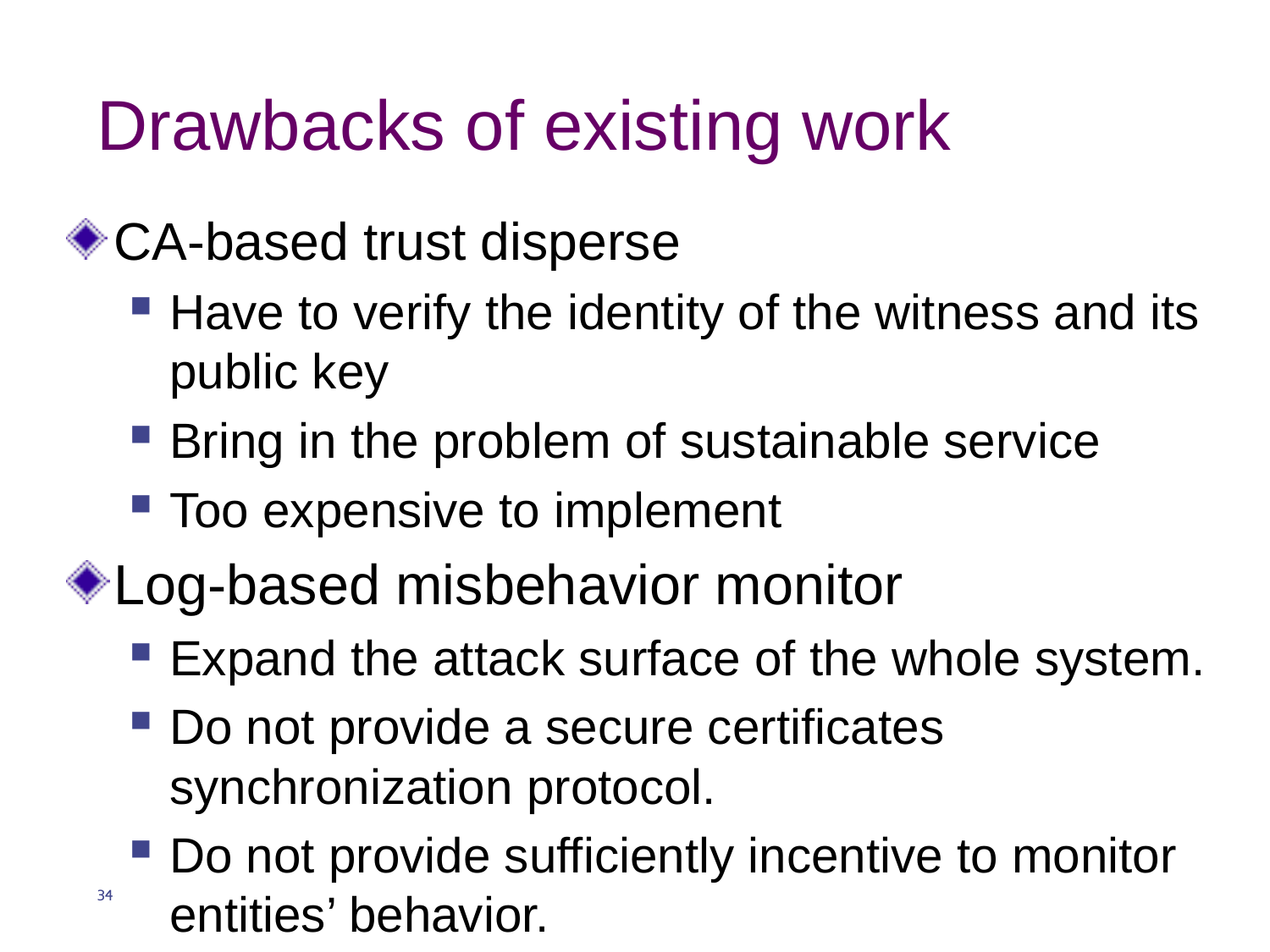

# Drawbacks of existing work
CA-based trust disperse
Have to verify the identity of the witness and its public key
Bring in the problem of sustainable service
Too expensive to implement
Log-based misbehavior monitor
Expand the attack surface of the whole system.
Do not provide a secure certificates synchronization protocol.
Do not provide sufficiently incentive to monitor entities’ behavior.

34